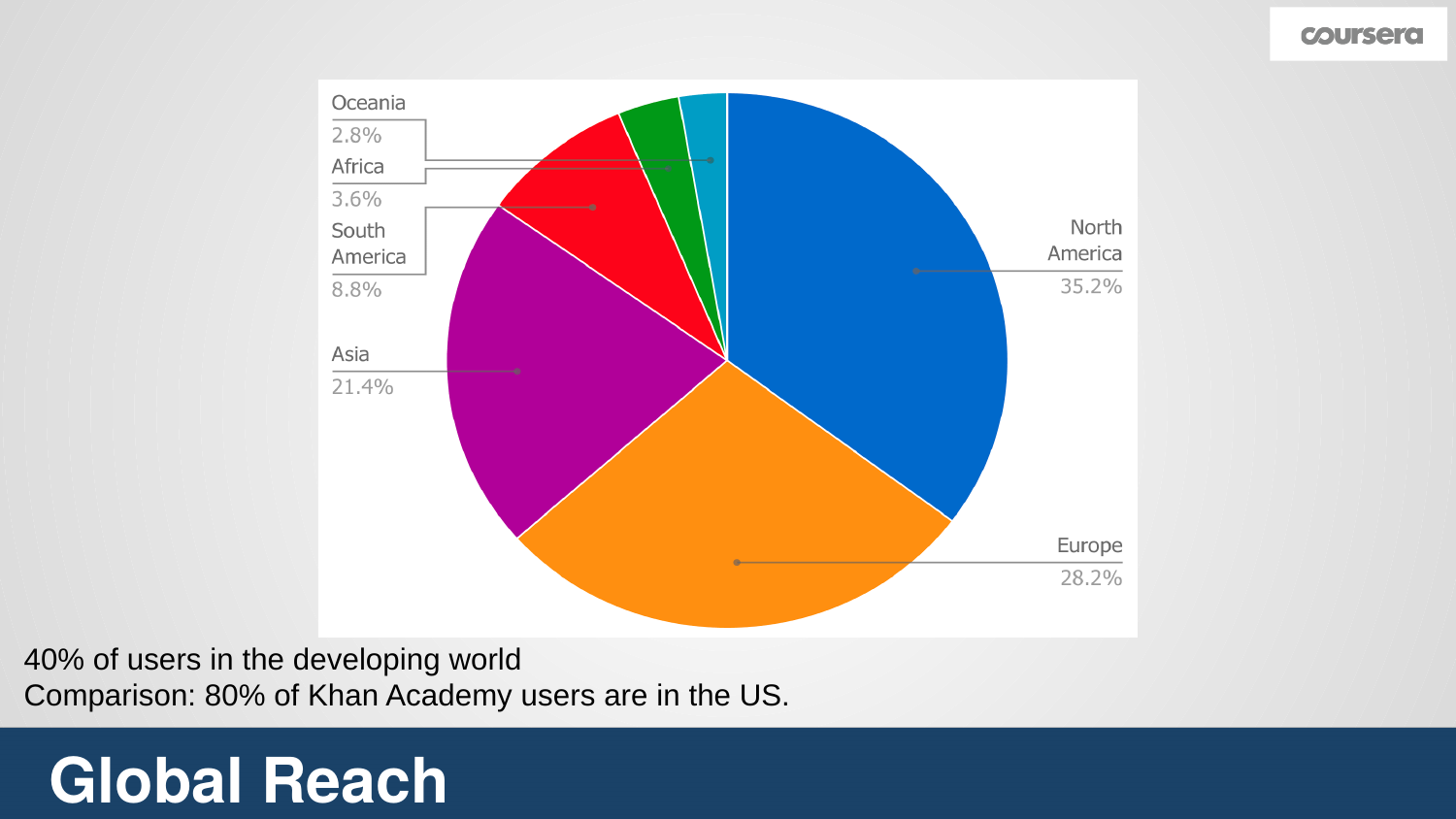

40% of users in the developing world
Comparison: 80% of Khan Academy users are in the US.

Global Reach